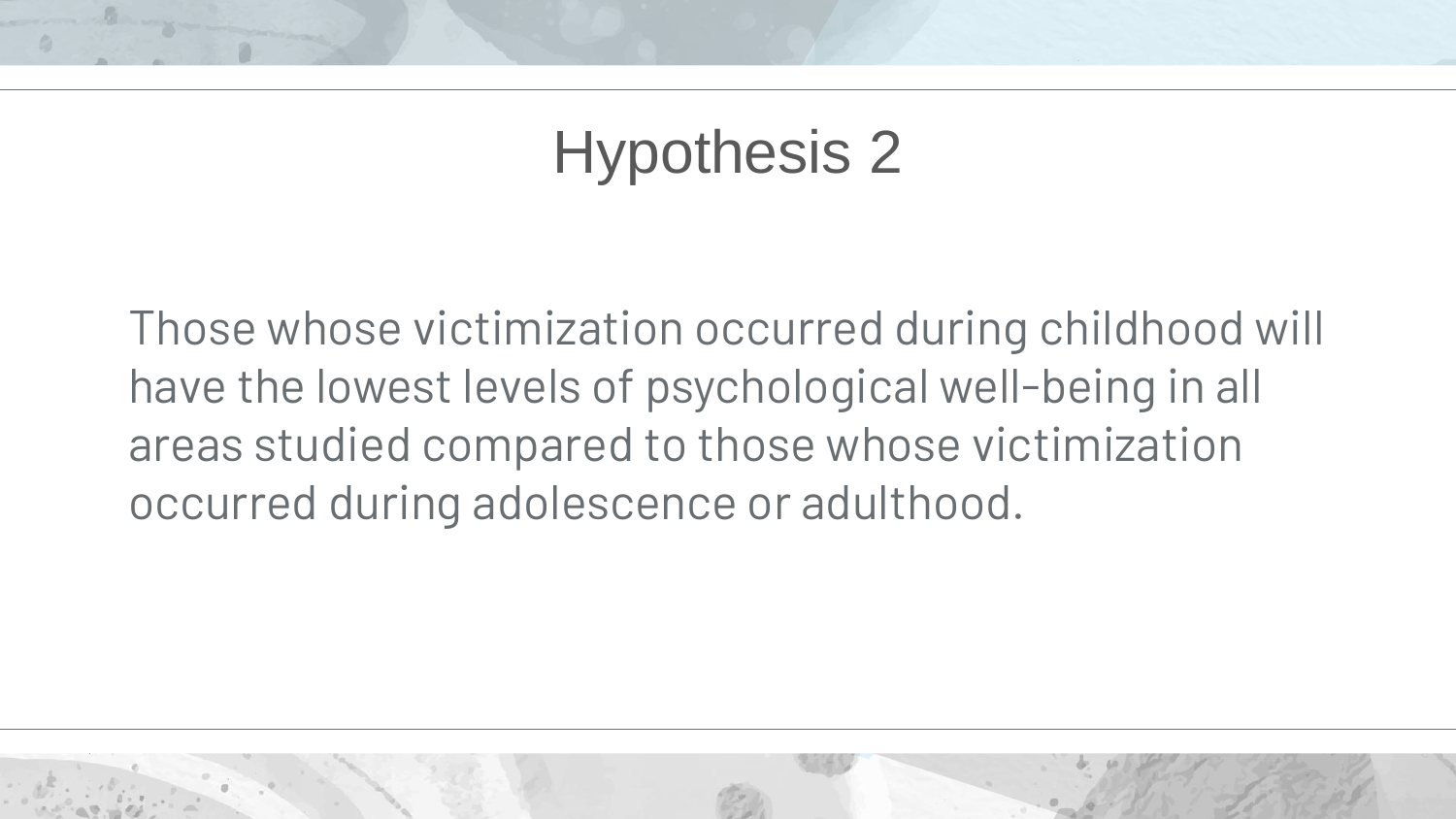

# Hypothesis 2

Those whose victimization occurred during childhood will have the lowest levels of psychological well-being in all areas studied compared to those whose victimization occurred during adolescence or adulthood.